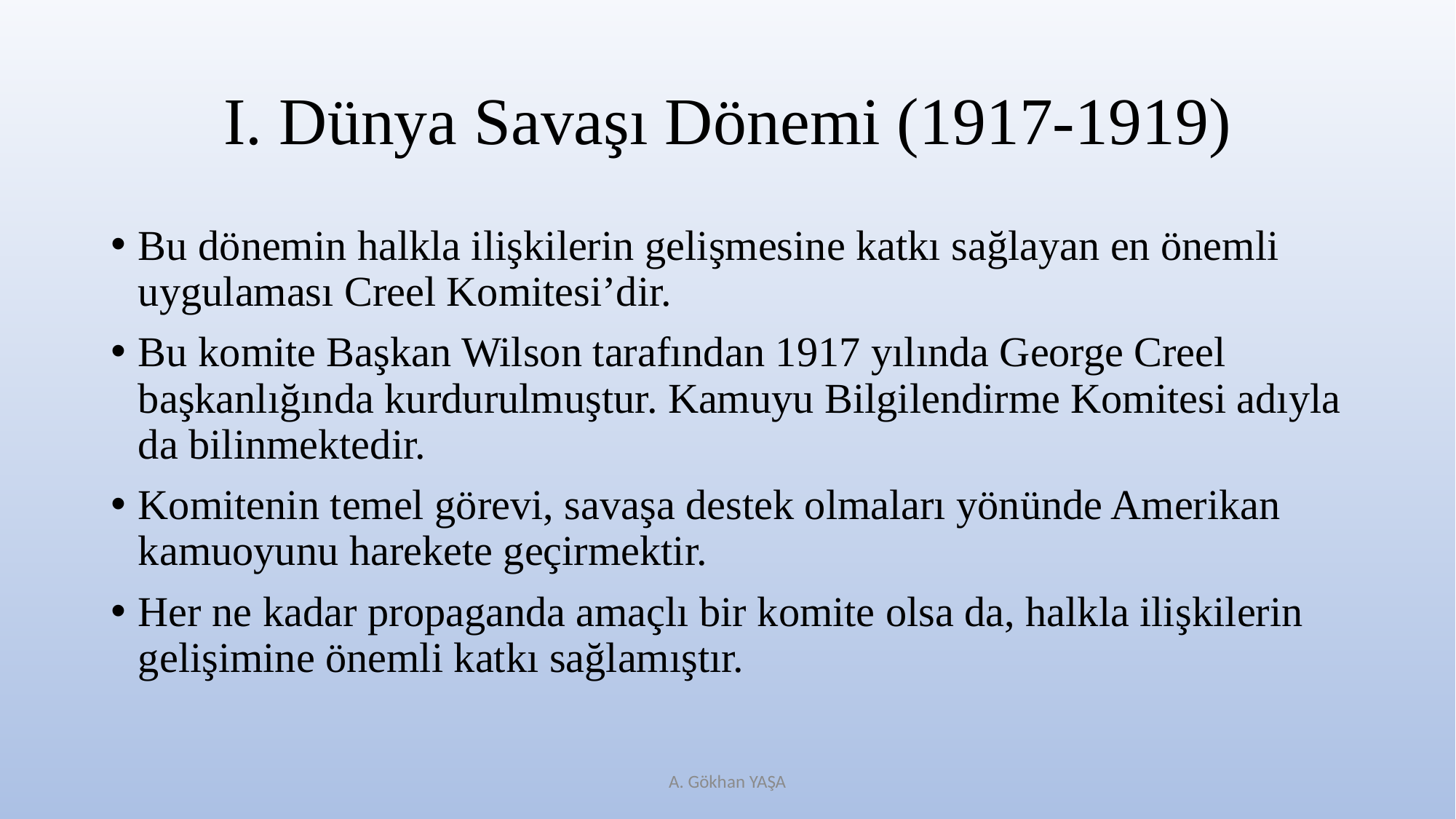

# I. Dünya Savaşı Dönemi (1917-1919)
Bu dönemin halkla ilişkilerin gelişmesine katkı sağlayan en önemli uygulaması Creel Komitesi’dir.
Bu komite Başkan Wilson tarafından 1917 yılında George Creel başkanlığında kurdurulmuştur. Kamuyu Bilgilendirme Komitesi adıyla da bilinmektedir.
Komitenin temel görevi, savaşa destek olmaları yönünde Amerikan kamuoyunu harekete geçirmektir.
Her ne kadar propaganda amaçlı bir komite olsa da, halkla ilişkilerin gelişimine önemli katkı sağlamıştır.

A. Gökhan YAŞA